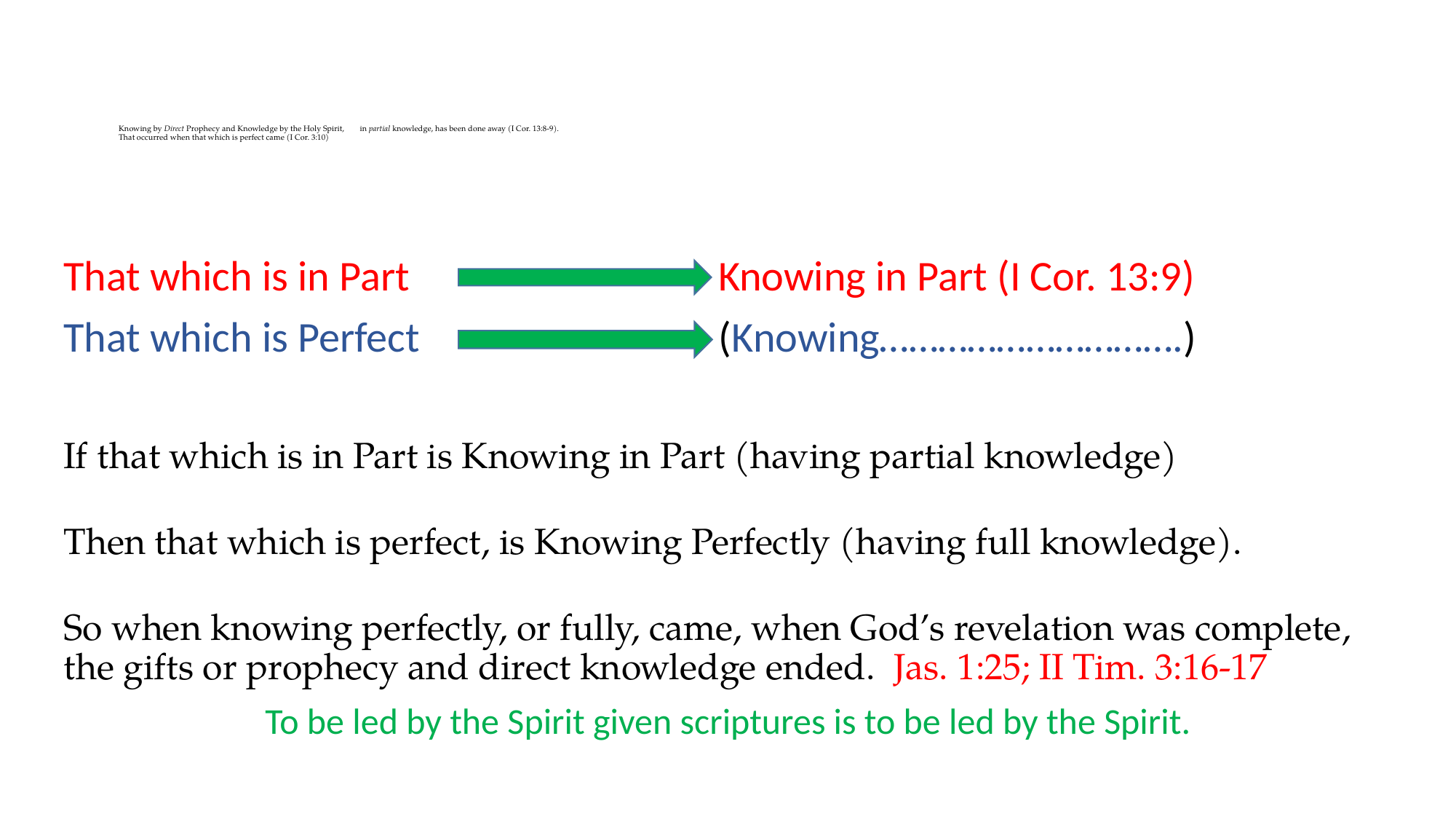

# Knowing by Direct Prophecy and Knowledge by the Holy Spirit, 	in partial knowledge, has been done away (I Cor. 13:8-9). That occurred when that which is perfect came (I Cor. 3:10)
That which is in Part                                Knowing in Part (I Cor. 13:9)
That which is Perfect                               (Knowing………………………….)

If that which is in Part is Knowing in Part (having partial knowledge)

Then that which is perfect, is Knowing Perfectly (having full knowledge).

So when knowing perfectly, or fully, came, when God’s revelation was complete, the gifts or prophecy and direct knowledge ended.  Jas. 1:25; II Tim. 3:16-17
To be led by the Spirit given scriptures is to be led by the Spirit.